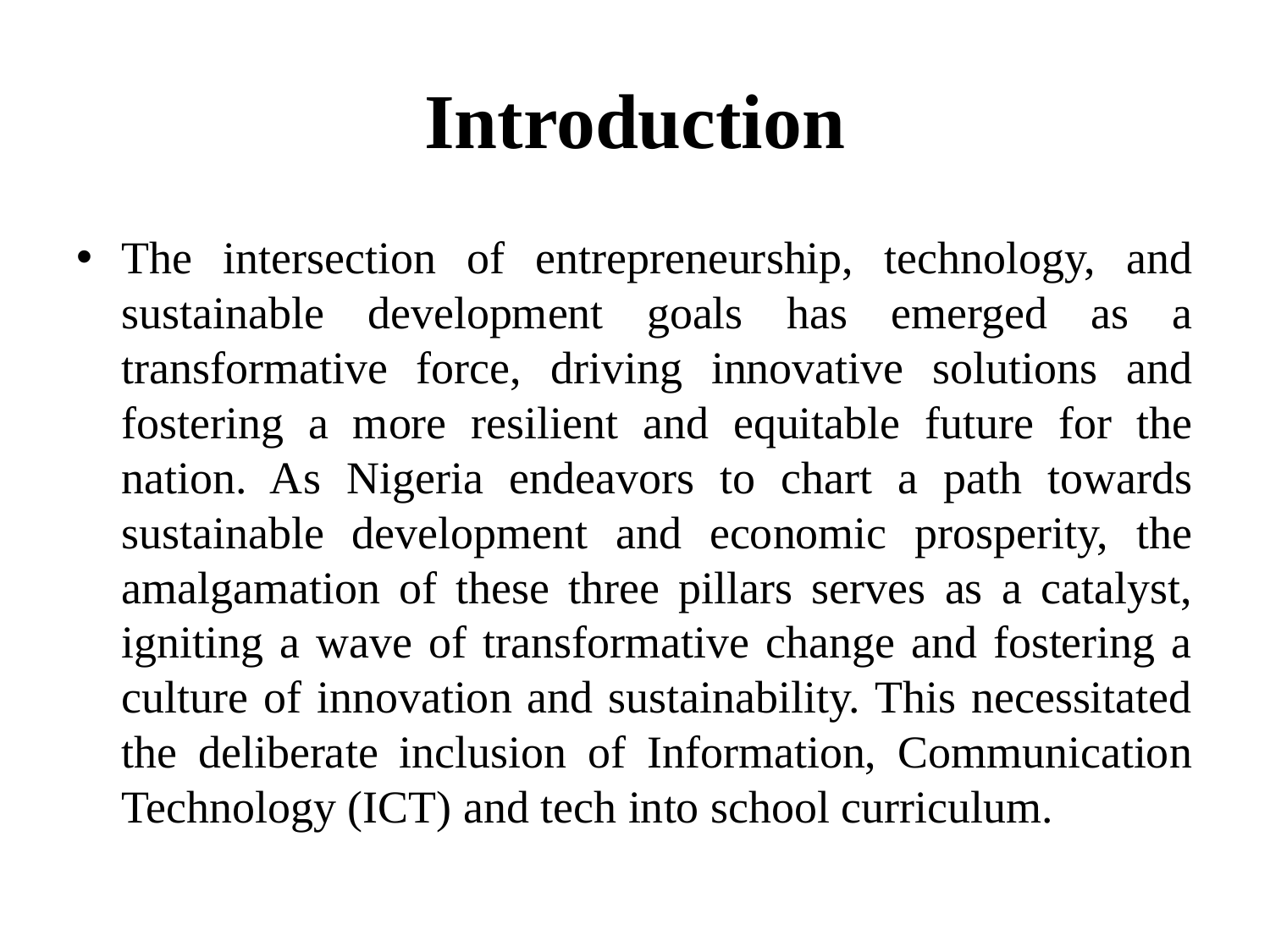

# Introduction
The intersection of entrepreneurship, technology, and sustainable development goals has emerged as a transformative force, driving innovative solutions and fostering a more resilient and equitable future for the nation. As Nigeria endeavors to chart a path towards sustainable development and economic prosperity, the amalgamation of these three pillars serves as a catalyst, igniting a wave of transformative change and fostering a culture of innovation and sustainability. This necessitated the deliberate inclusion of Information, Communication Technology (ICT) and tech into school curriculum.